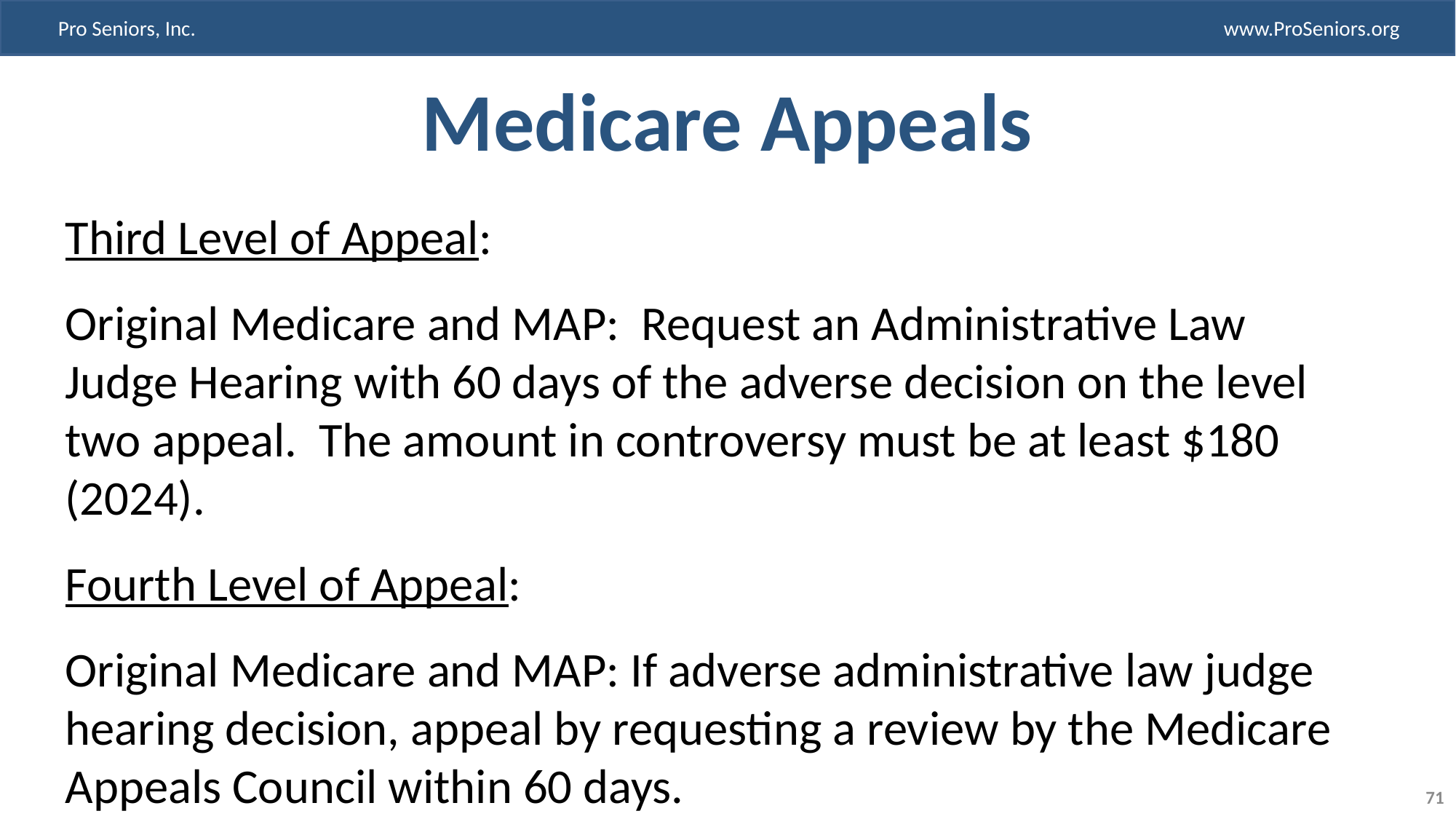

# Medicare Appeals
Third Level of Appeal:
Original Medicare and MAP:  Request an Administrative Law Judge Hearing with 60 days of the adverse decision on the level two appeal.  The amount in controversy must be at least $180 (2024).
Fourth Level of Appeal:
Original Medicare and MAP: If adverse administrative law judge hearing decision, appeal by requesting a review by the Medicare Appeals Council within 60 days.
71